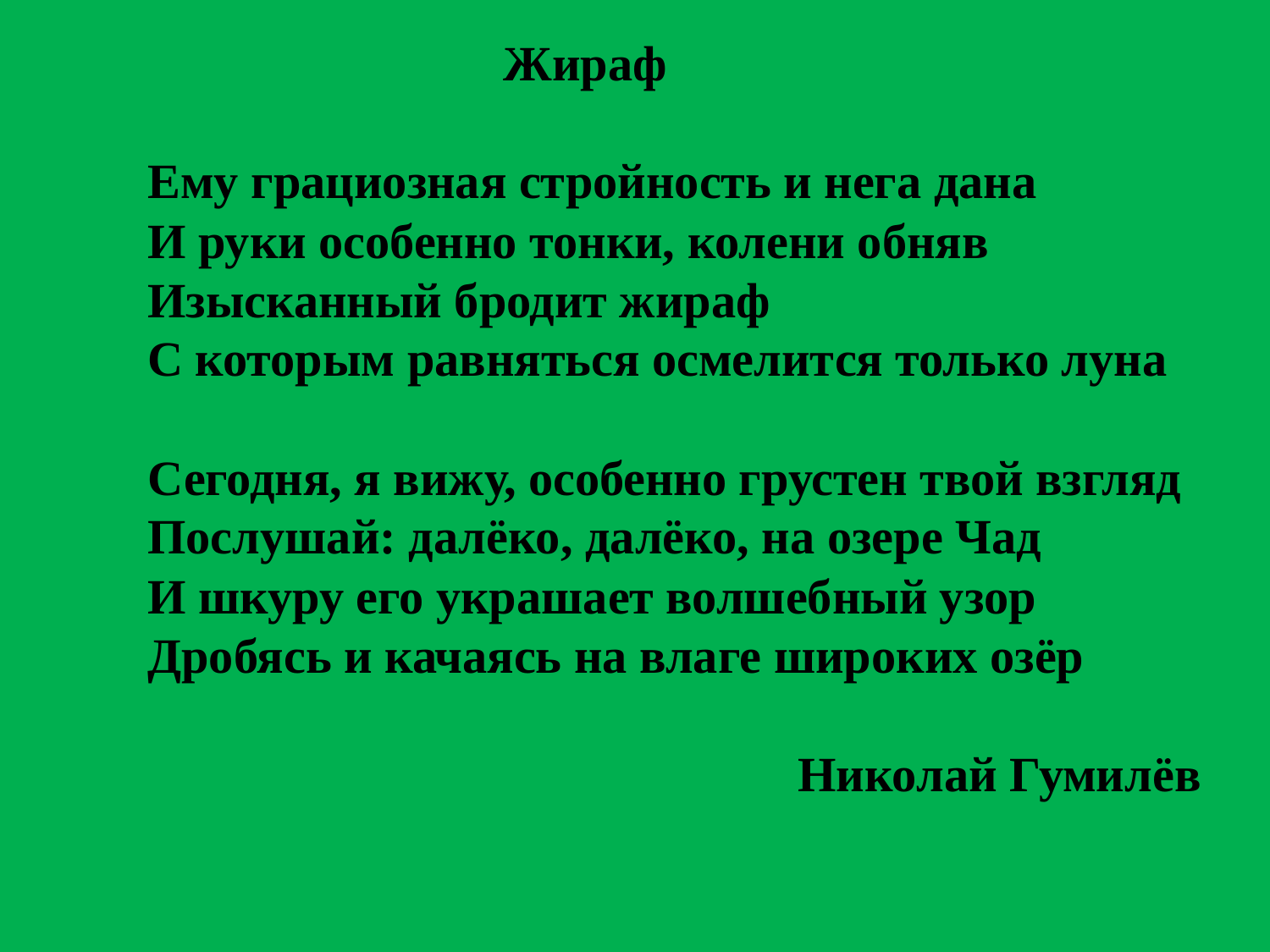

Жираф
           Ему грациозная стройность и нега дана
           И руки особенно тонки, колени обняв
           Изысканный бродит жираф
           С которым равняться осмелится только луна
           Сегодня, я вижу, особенно грустен твой взгляд
           Послушай: далёко, далёко, на озере Чад
           И шкуру его украшает волшебный узор
           Дробясь и качаясь на влаге широких озёр
                                                                Николай Гумилёв